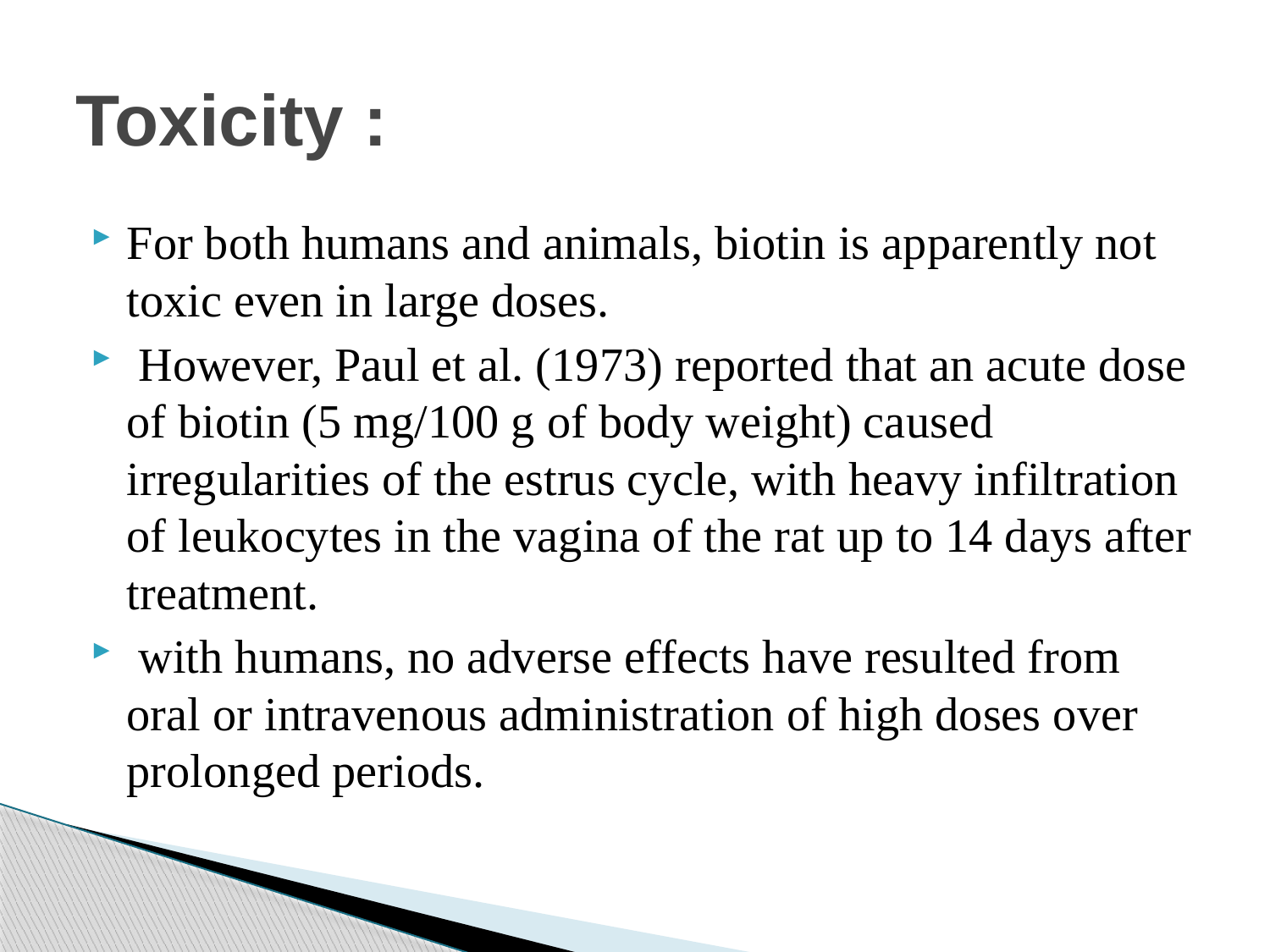

# Toxicity :
For both humans and animals, biotin is apparently not toxic even in large doses.
 However, Paul et al. (1973) reported that an acute dose of biotin (5 mg/100 g of body weight) caused irregularities of the estrus cycle, with heavy infiltration of leukocytes in the vagina of the rat up to 14 days after treatment.
 with humans, no adverse effects have resulted from oral or intravenous administration of high doses over prolonged periods.